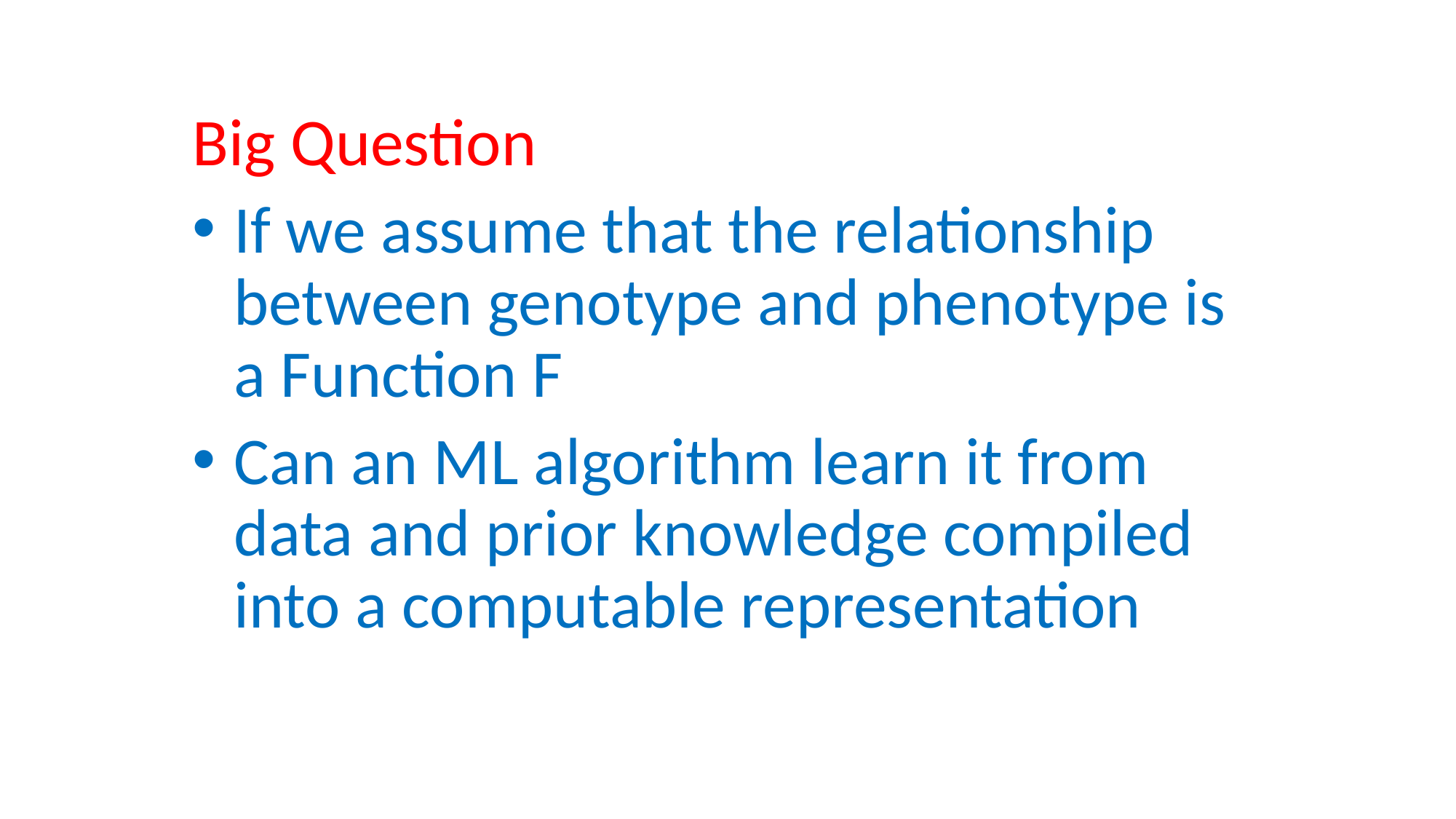

Big Question
If we assume that the relationship between genotype and phenotype is a Function F
Can an ML algorithm learn it from data and prior knowledge compiled into a computable representation
#